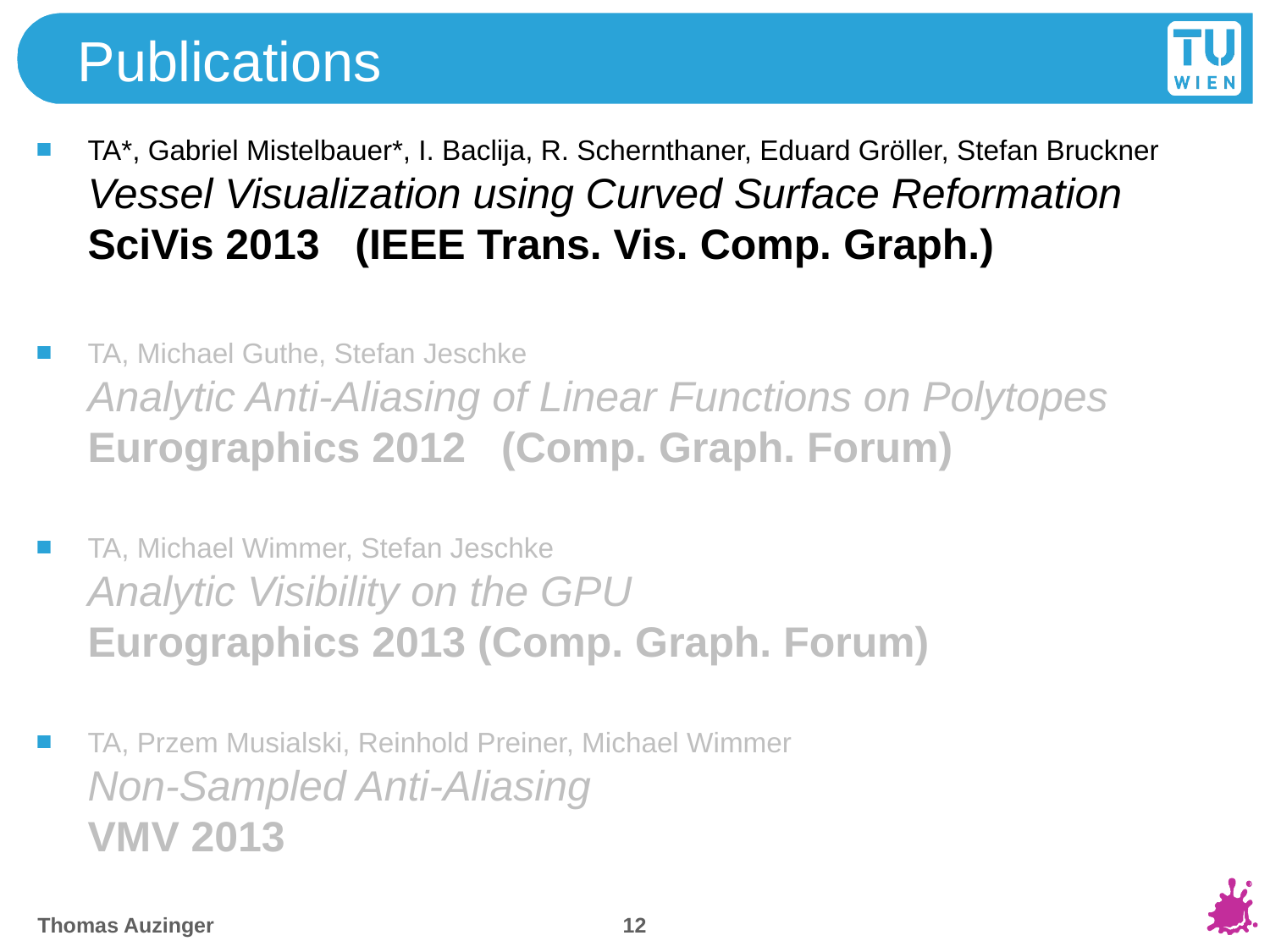

# Publications
TA*, Gabriel Mistelbauer*, I. Baclija, R. Schernthaner, Eduard Gröller, Stefan Bruckner
Vessel Visualization using Curved Surface Reformation
SciVis 2013   (IEEE Trans. Vis. Comp. Graph.)

TA, Michael Guthe, Stefan Jeschke
Analytic Anti-Aliasing of Linear Functions on Polytopes
Eurographics 2012   (Comp. Graph. Forum)
TA, Michael Wimmer, Stefan Jeschke
Analytic Visibility on the GPU
Eurographics 2013 (Comp. Graph. Forum)
TA, Przem Musialski, Reinhold Preiner, Michael Wimmer
Non-Sampled Anti-Aliasing
VMV 2013
12
Thomas Auzinger